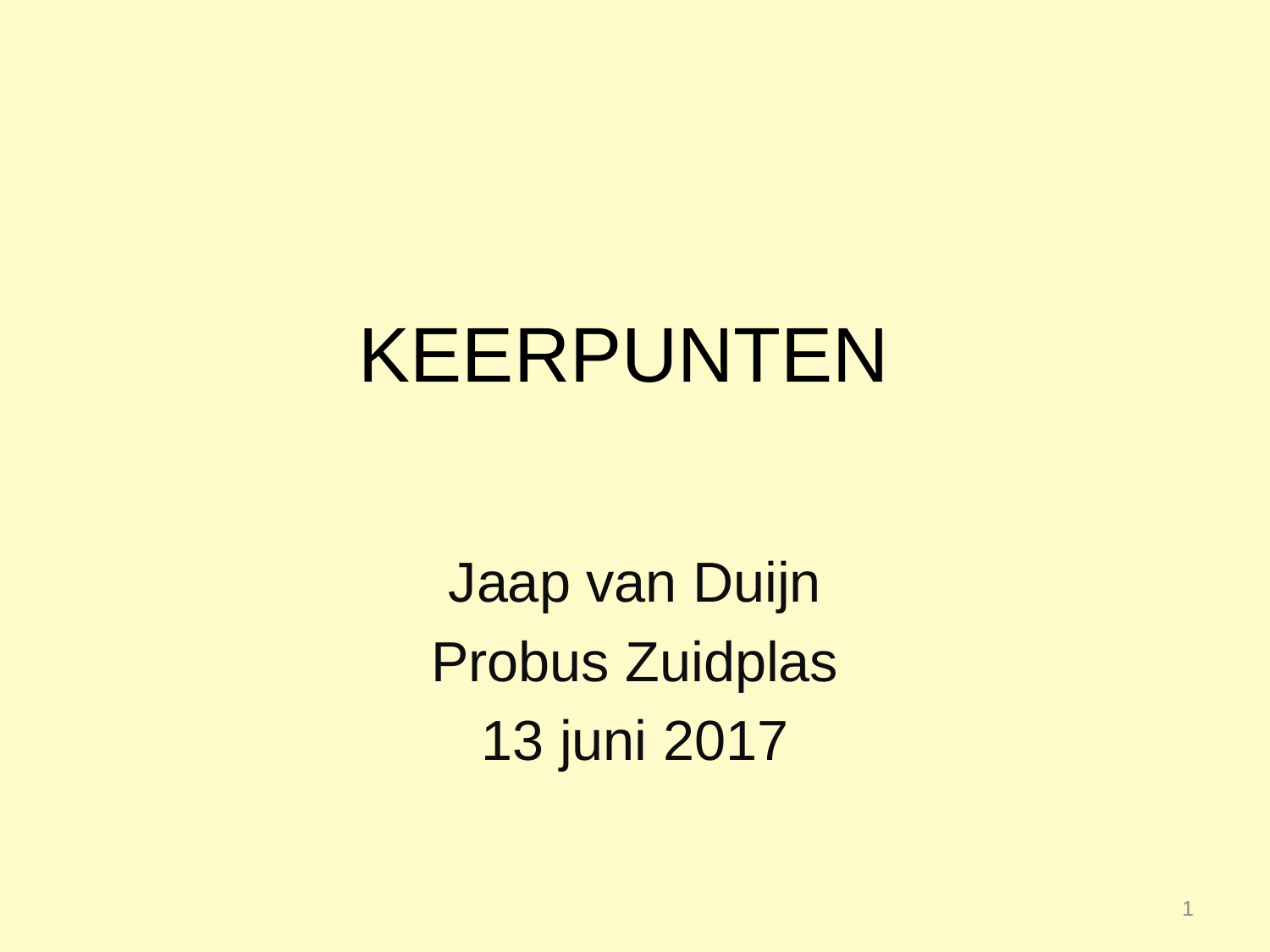

# KEERPUNTEN
Jaap van Duijn
Probus Zuidplas
13 juni 2017
1